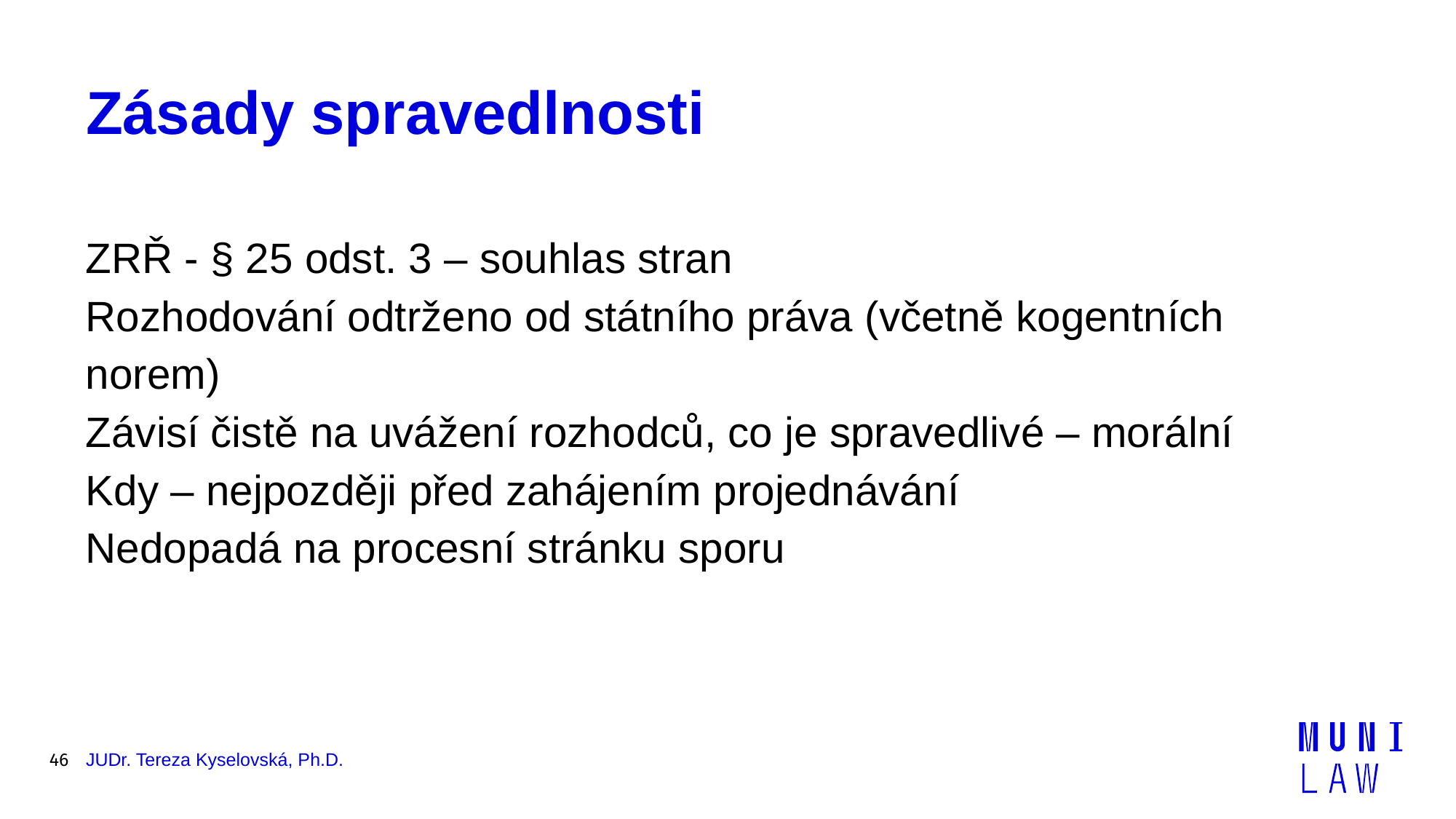

# Zásady spravedlnosti
ZRŘ - § 25 odst. 3 – souhlas stran
Rozhodování odtrženo od státního práva (včetně kogentních norem)
Závisí čistě na uvážení rozhodců, co je spravedlivé – morální
Kdy – nejpozději před zahájením projednávání
Nedopadá na procesní stránku sporu
46
JUDr. Tereza Kyselovská, Ph.D.